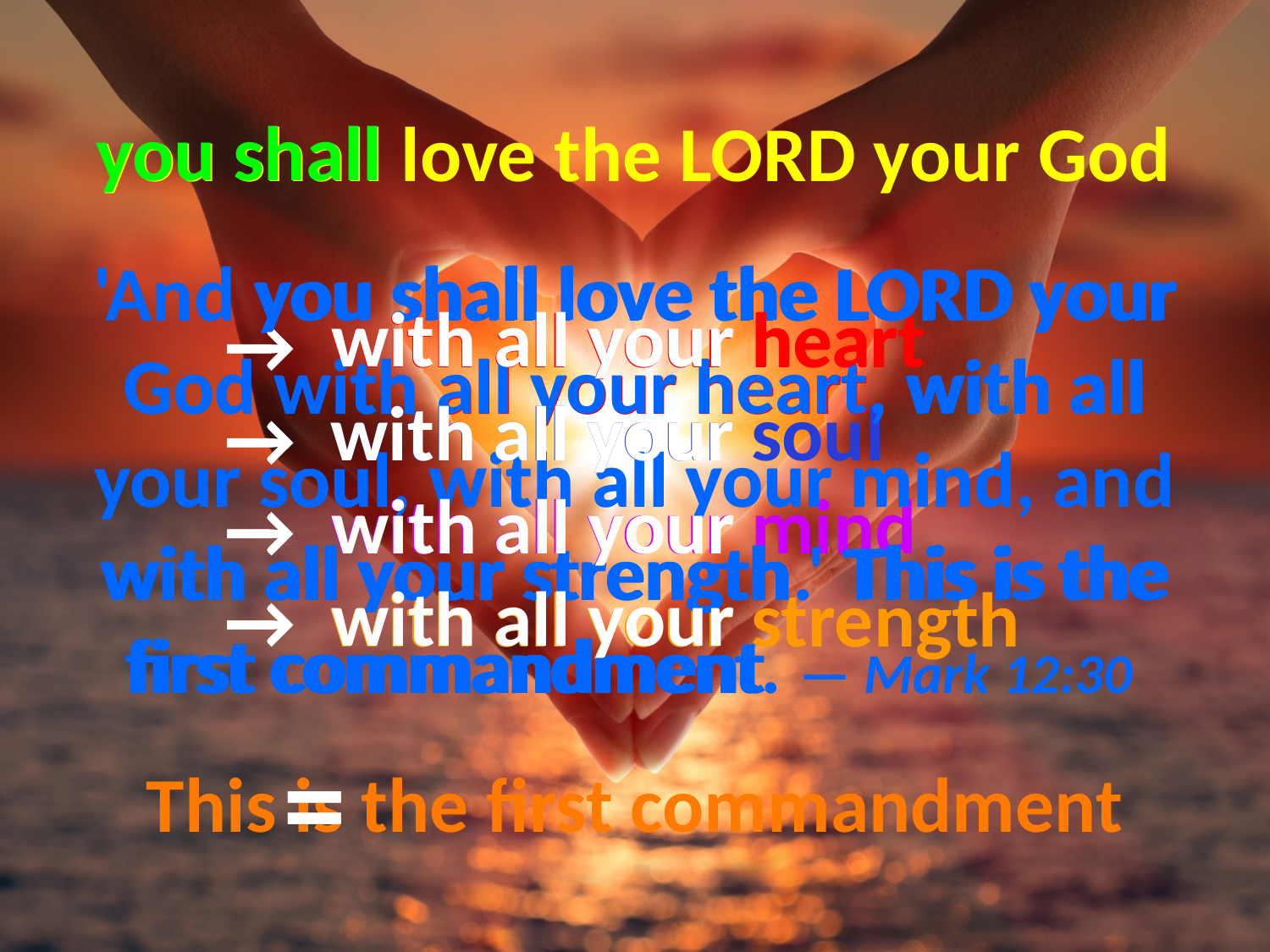

you shall love the LORD your God

		with all your heart
		with all your soul
		with all your mind
		with all your strength

This is the first commandment
you shall
.               .
# 'And you shall love the LORD your God with all your heart, with all your soul, with all your mind, and with all your strength.' This is the first commandment. — Mark 12:30
you shall love the LORD your

heart
with all your
→
with all your heart
all your heart
with all
God
heart
with all your
→
with all your mind
your soul
with all your
→
This is the
with all your strength
with all your
→
first commandment
=